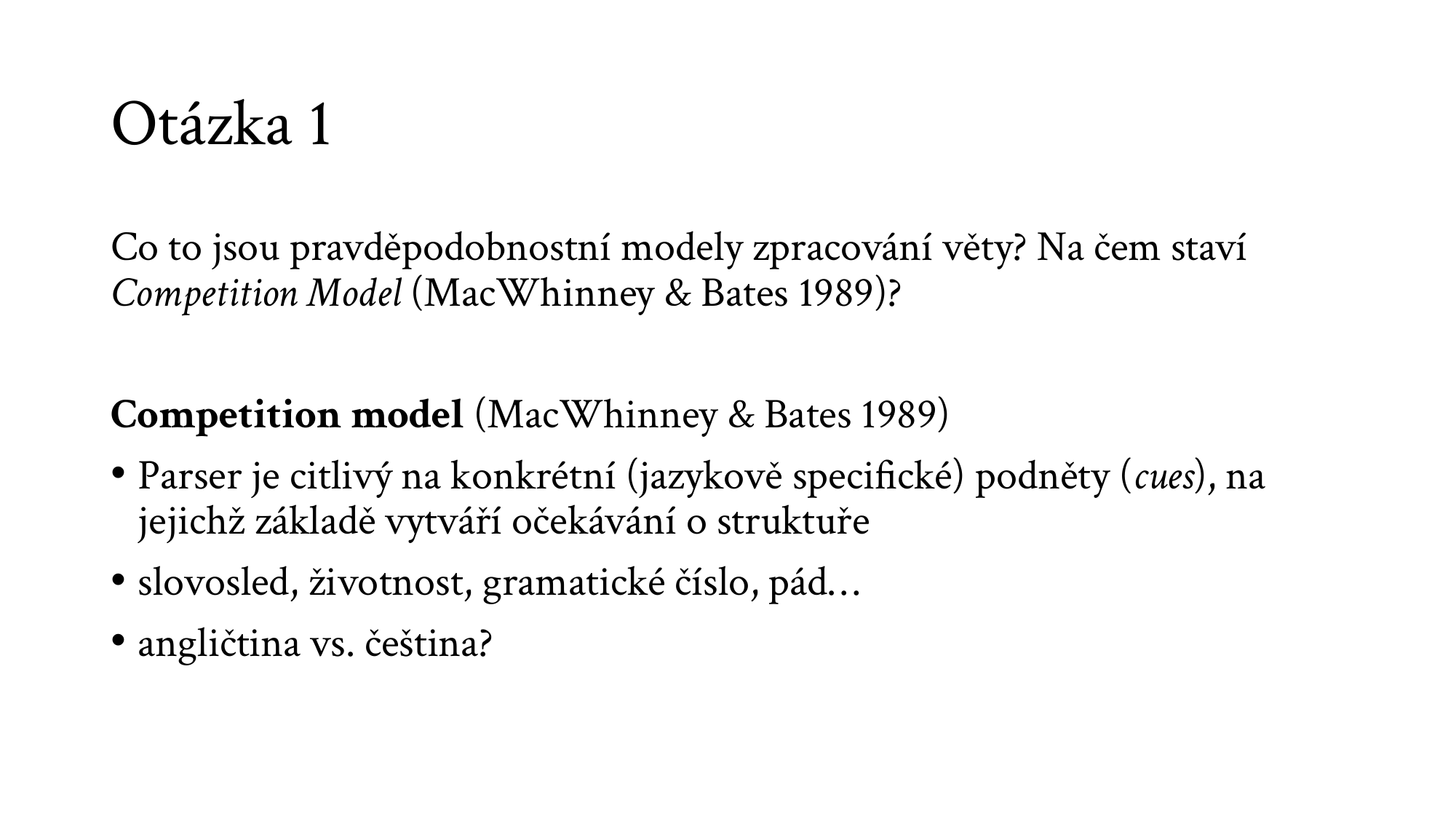

# Otázka 1
Co to jsou pravděpodobnostní modely zpracování věty? Na čem staví Competition Model (MacWhinney & Bates 1989)?

Competition model (MacWhinney & Bates 1989)
Parser je citlivý na konkrétní (jazykově specifické) podněty (cues), na jejichž základě vytváří očekávání o struktuře
slovosled, životnost, gramatické číslo, pád…
angličtina vs. čeština?